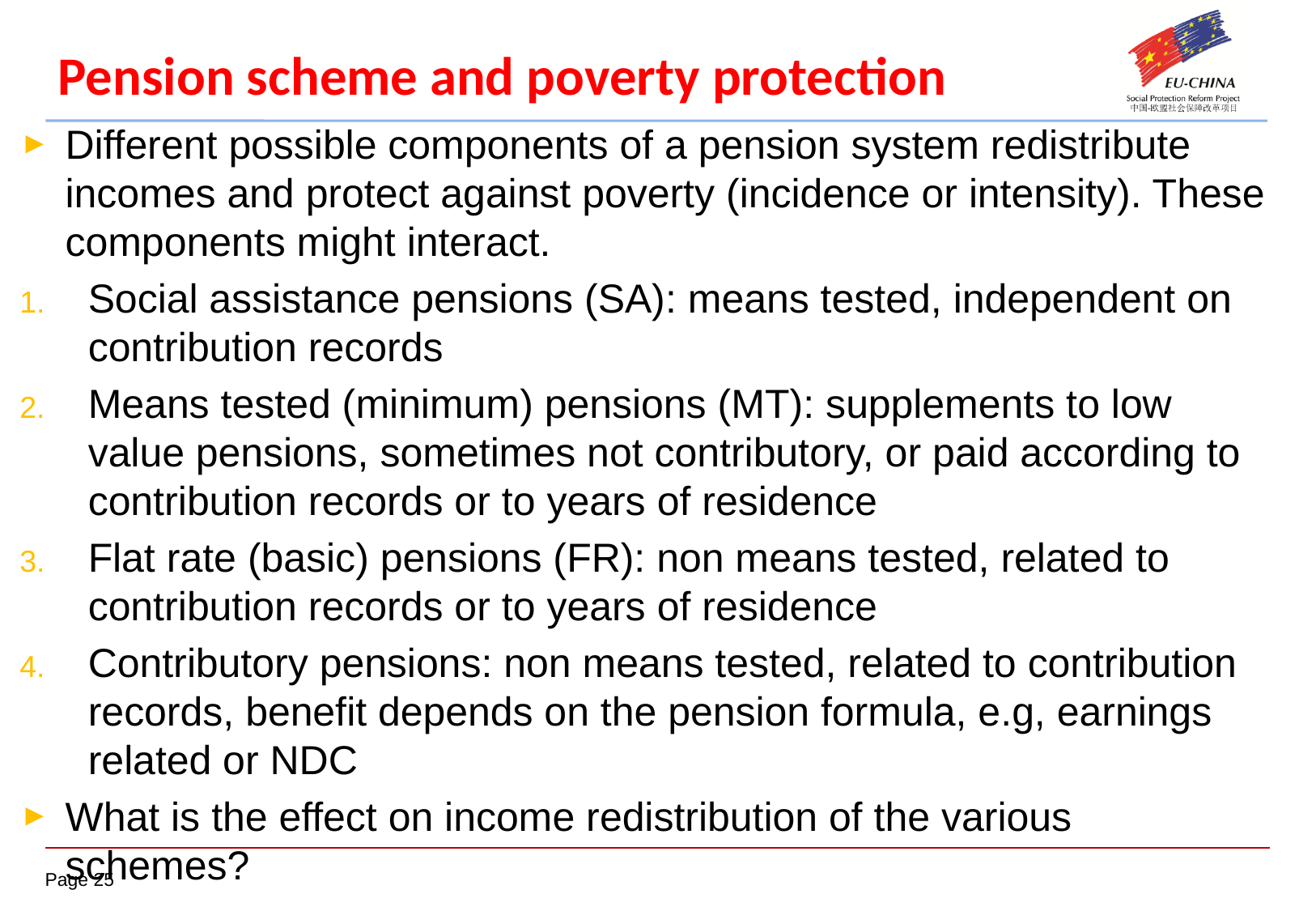

Pension scheme and poverty protection
Different possible components of a pension system redistribute incomes and protect against poverty (incidence or intensity). These components might interact.
Social assistance pensions (SA): means tested, independent on contribution records
Means tested (minimum) pensions (MT): supplements to low value pensions, sometimes not contributory, or paid according to contribution records or to years of residence
Flat rate (basic) pensions (FR): non means tested, related to contribution records or to years of residence
Contributory pensions: non means tested, related to contribution records, benefit depends on the pension formula, e.g, earnings related or NDC
What is the effect on income redistribution of the various schemes?